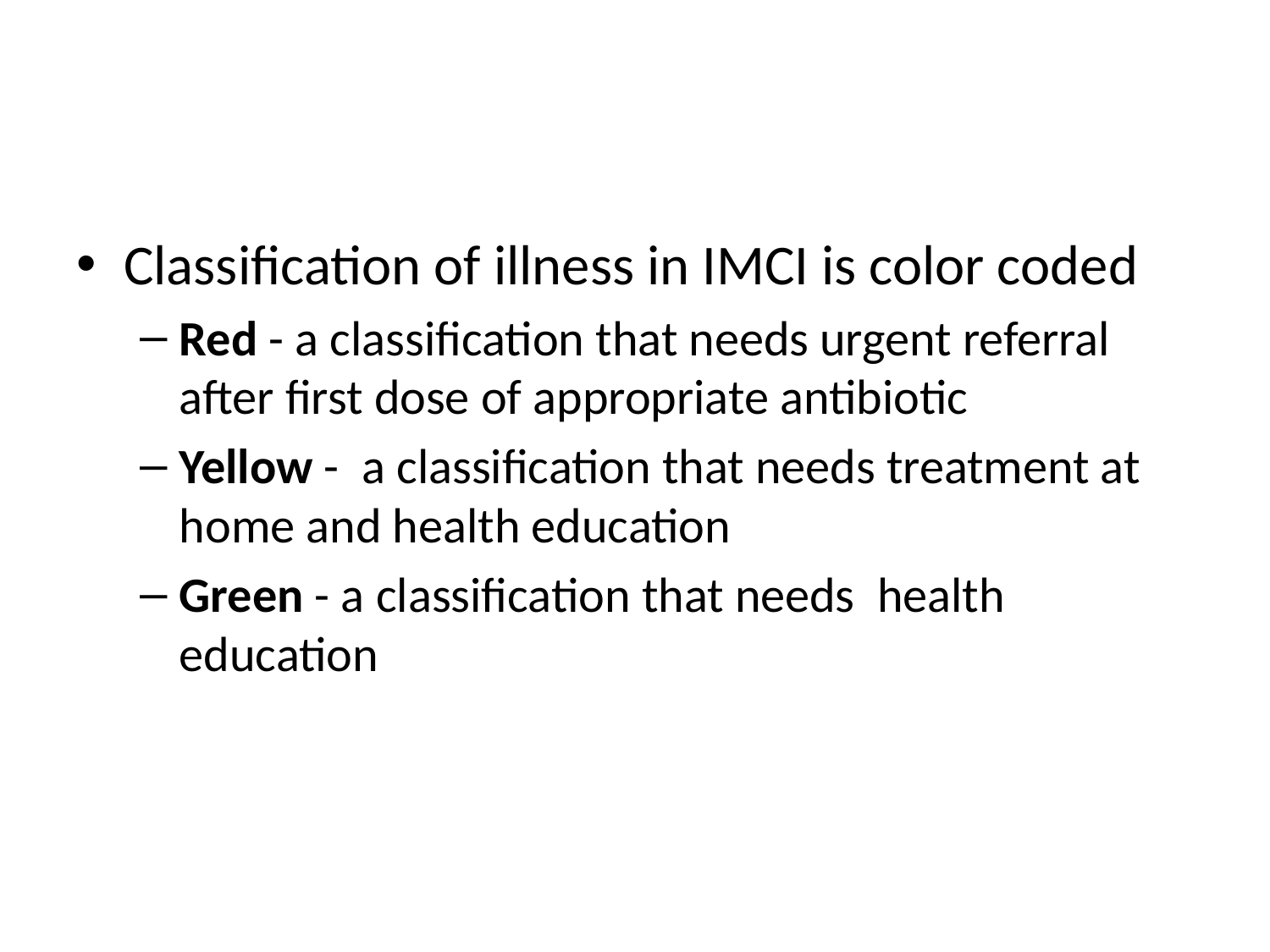

#
Classification of illness in IMCI is color coded
Red - a classification that needs urgent referral after first dose of appropriate antibiotic
Yellow -  a classification that needs treatment at home and health education
Green - a classification that needs  health education